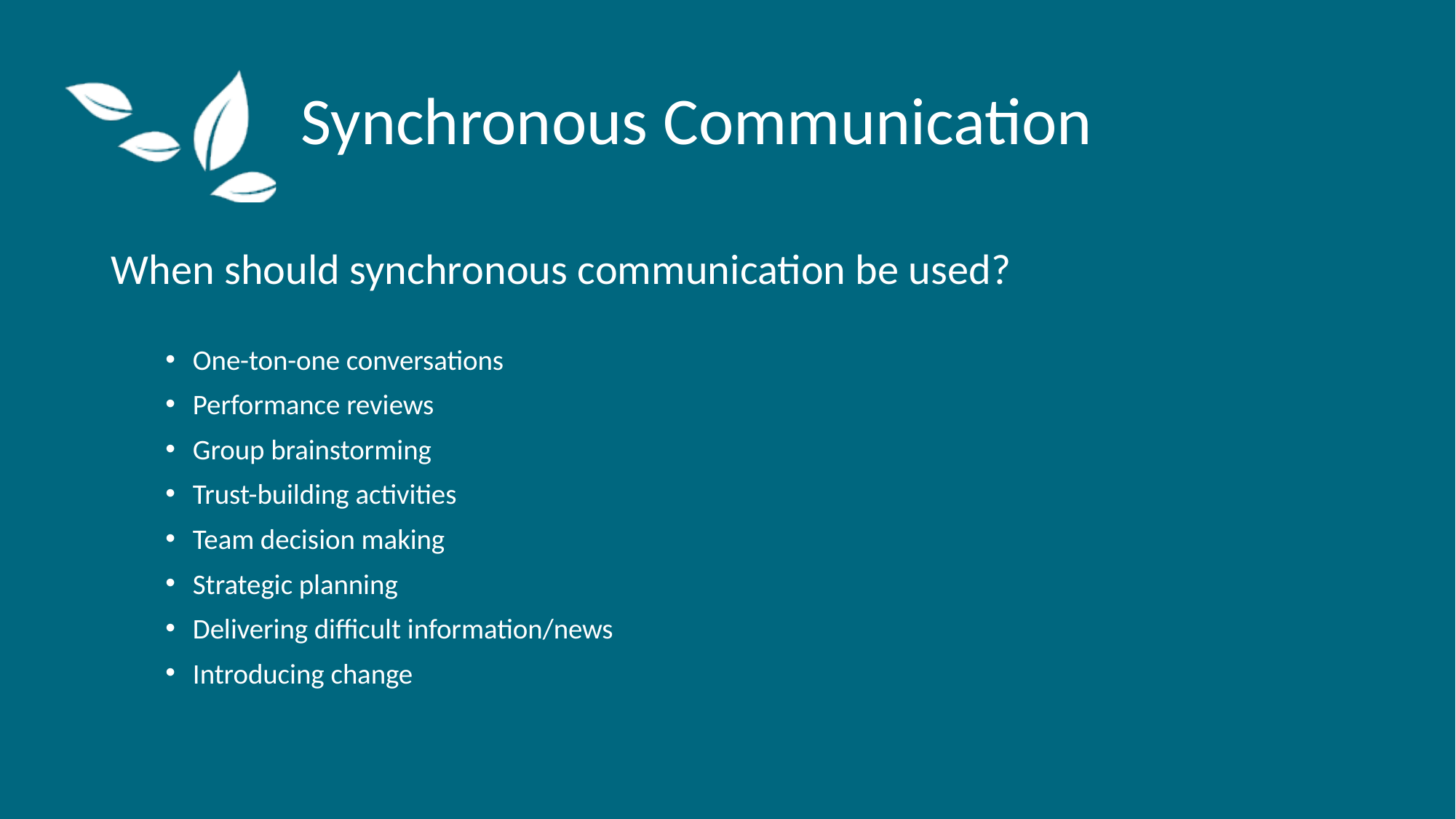

# Synchronous Communication
When should synchronous communication be used?

One-ton-one conversations
Performance reviews
Group brainstorming
Trust-building activities
Team decision making
Strategic planning
Delivering difficult information/news
Introducing change